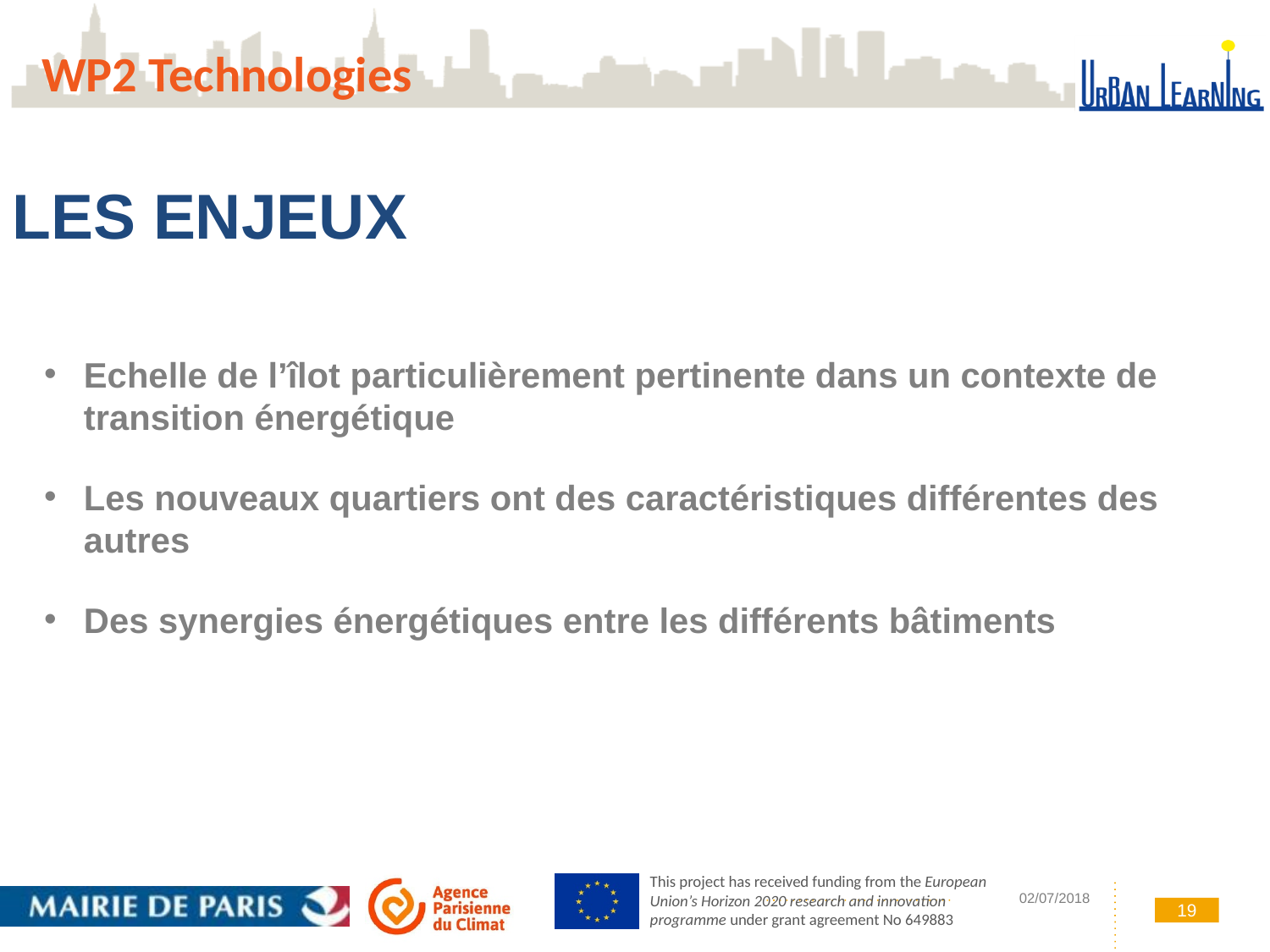

WP2 Technologies
Les enjeux
Echelle de l’îlot particulièrement pertinente dans un contexte de transition énergétique

Les nouveaux quartiers ont des caractéristiques différentes des autres

Des synergies énergétiques entre les différents bâtiments
02/07/2018
19